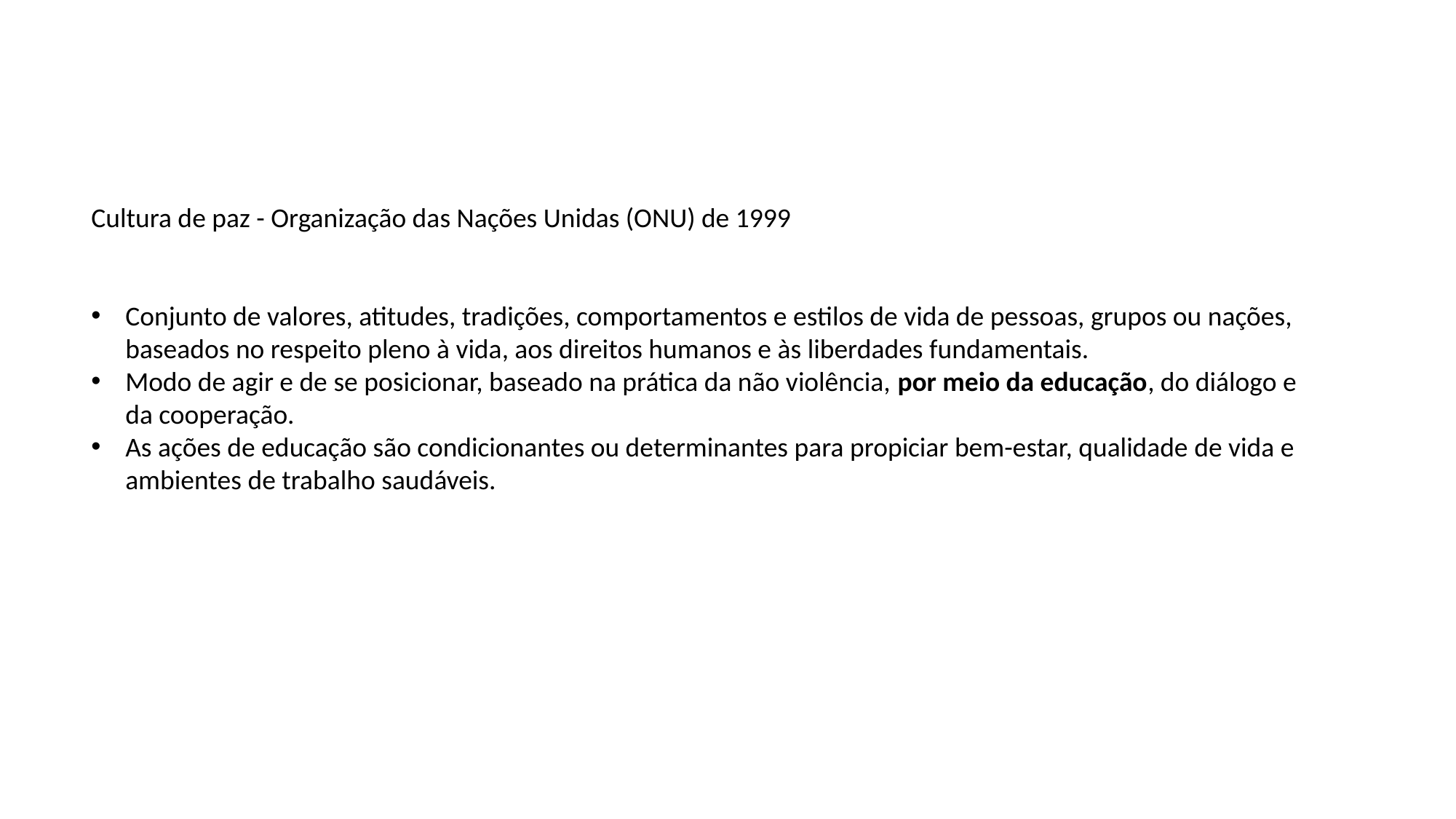

Cultura de paz - Organização das Nações Unidas (ONU) de 1999

Conjunto de valores, atitudes, tradições, comportamentos e estilos de vida de pessoas, grupos ou nações, baseados no respeito pleno à vida, aos direitos humanos e às liberdades fundamentais.
Modo de agir e de se posicionar, baseado na prática da não violência, por meio da educação, do diálogo e da cooperação.
As ações de educação são condicionantes ou determinantes para propiciar bem-estar, qualidade de vida e ambientes de trabalho saudáveis.